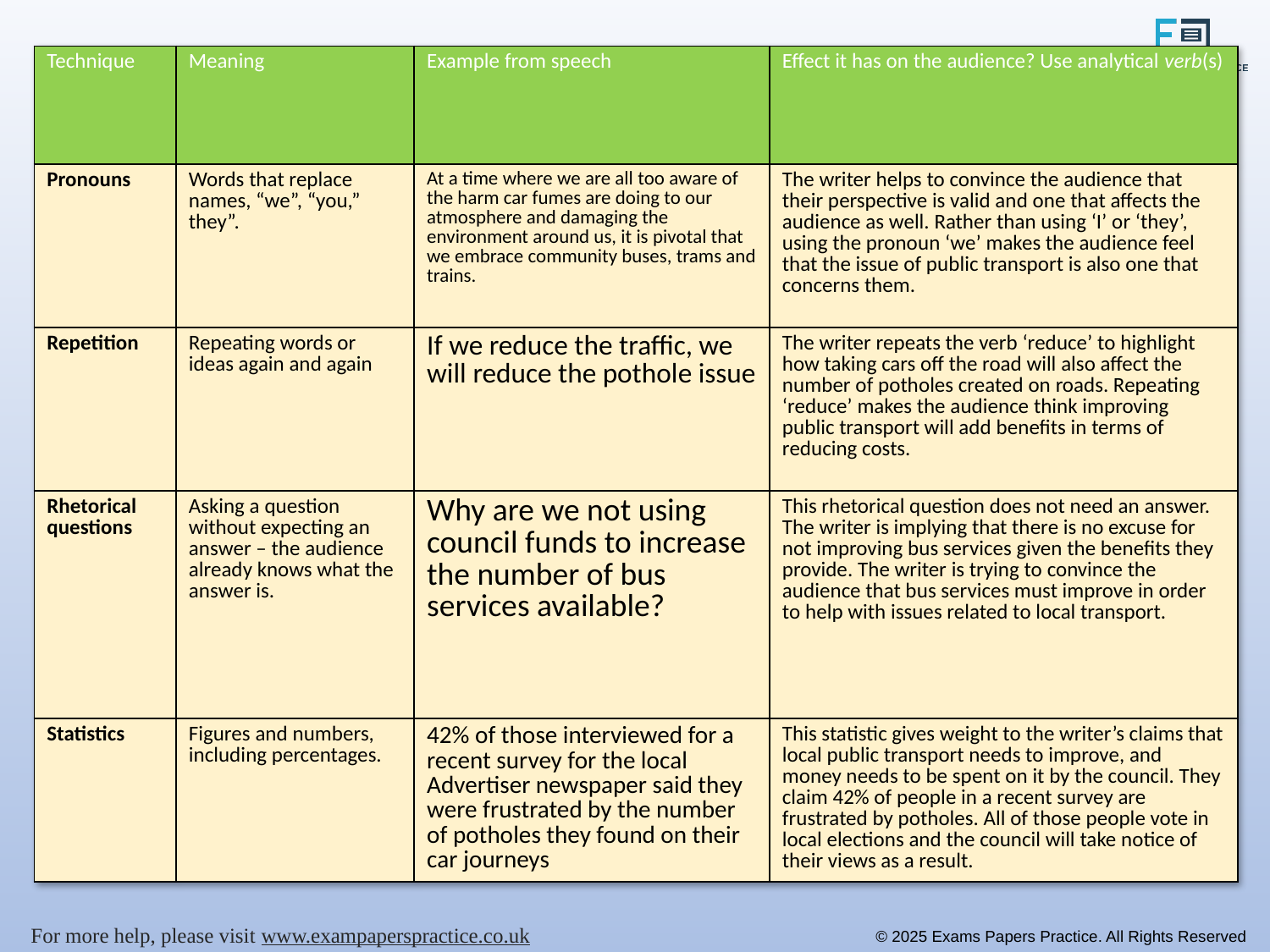

| Technique | Meaning | Example from speech | Effect it has on the audience? Use analytical verb(s) |
| --- | --- | --- | --- |
| Pronouns | Words that replace names, “we”, “you,” they”. | At a time where we are all too aware of the harm car fumes are doing to our atmosphere and damaging the environment around us, it is pivotal that we embrace community buses, trams and trains. | The writer helps to convince the audience that their perspective is valid and one that affects the audience as well. Rather than using ‘I’ or ‘they’, using the pronoun ‘we’ makes the audience feel that the issue of public transport is also one that concerns them. |
| Repetition | Repeating words or ideas again and again | If we reduce the traffic, we will reduce the pothole issue | The writer repeats the verb ‘reduce’ to highlight how taking cars off the road will also affect the number of potholes created on roads. Repeating ‘reduce’ makes the audience think improving public transport will add benefits in terms of reducing costs. |
| Rhetorical questions | Asking a question without expecting an answer – the audience already knows what the answer is. | Why are we not using council funds to increase the number of bus services available? | This rhetorical question does not need an answer. The writer is implying that there is no excuse for not improving bus services given the benefits they provide. The writer is trying to convince the audience that bus services must improve in order to help with issues related to local transport. |
| Statistics | Figures and numbers, including percentages. | 42% of those interviewed for a recent survey for the local Advertiser newspaper said they were frustrated by the number of potholes they found on their car journeys | This statistic gives weight to the writer’s claims that local public transport needs to improve, and money needs to be spent on it by the council. They claim 42% of people in a recent survey are frustrated by potholes. All of those people vote in local elections and the council will take notice of their views as a result. |